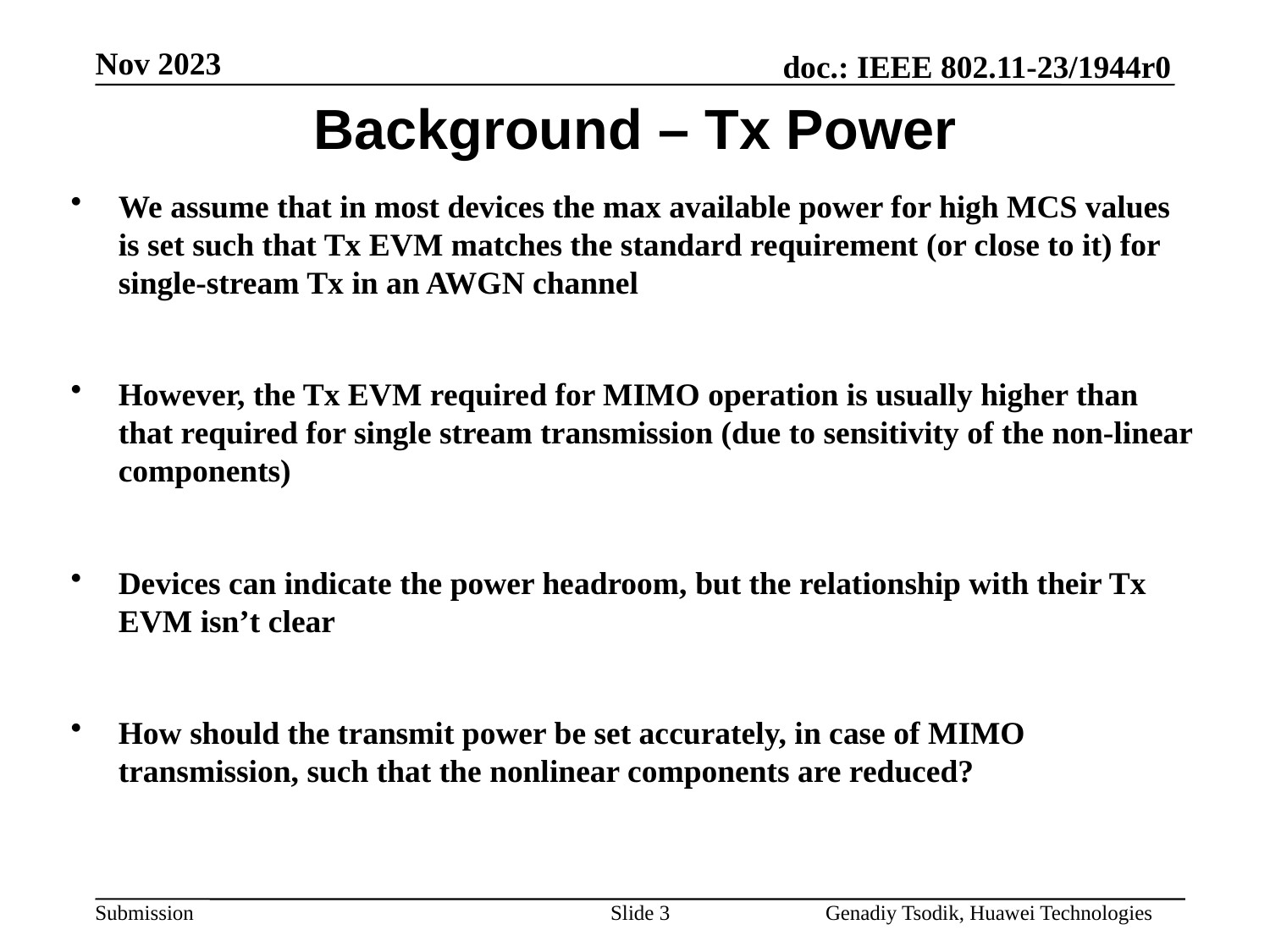

# Background – Tx Power
We assume that in most devices the max available power for high MCS values is set such that Tx EVM matches the standard requirement (or close to it) for single-stream Tx in an AWGN channel
However, the Tx EVM required for MIMO operation is usually higher than that required for single stream transmission (due to sensitivity of the non-linear components)
Devices can indicate the power headroom, but the relationship with their Tx EVM isn’t clear
How should the transmit power be set accurately, in case of MIMO transmission, such that the nonlinear components are reduced?
Slide 3